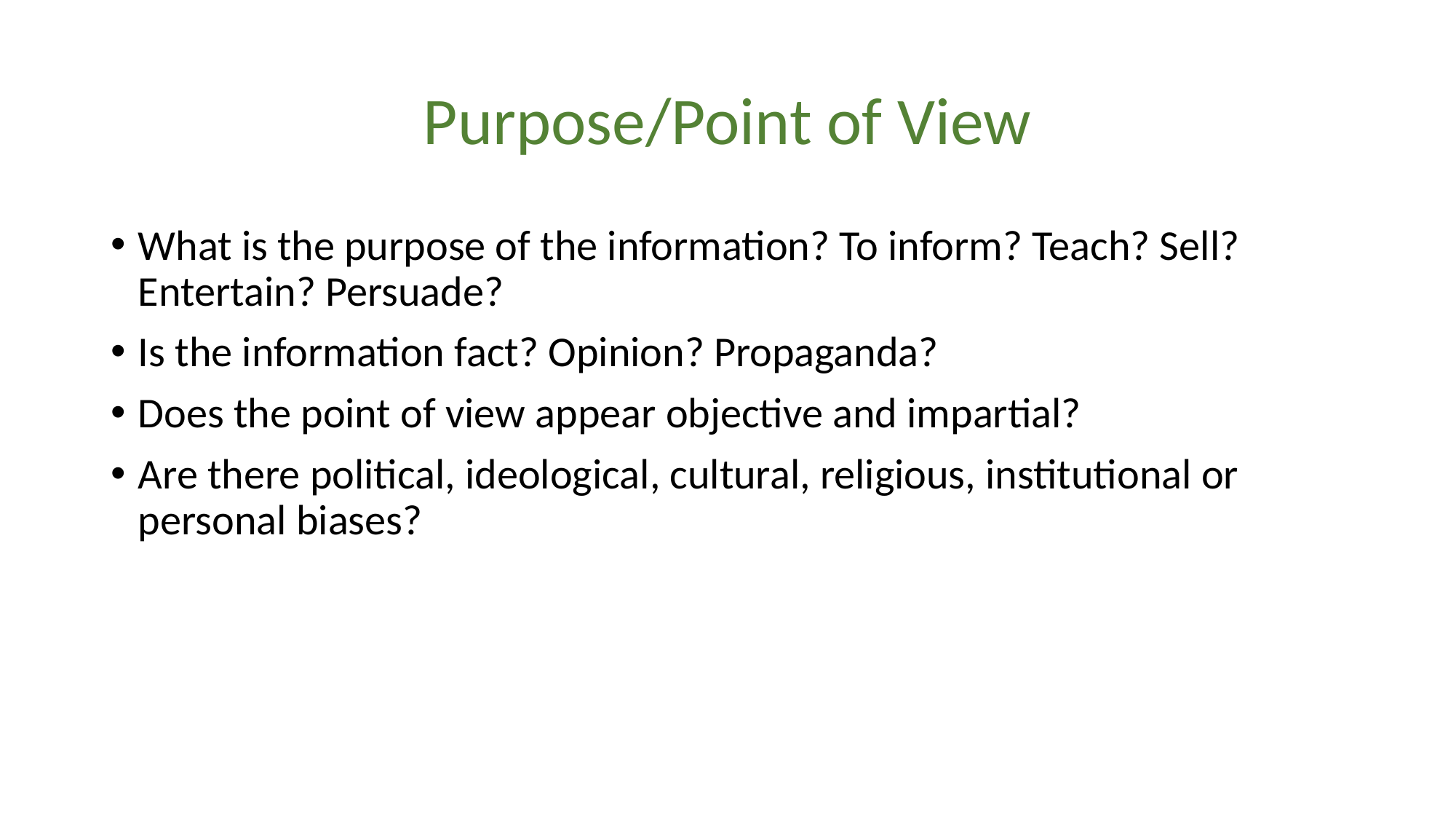

# Purpose/Point of View
What is the purpose of the information? To inform? Teach? Sell? Entertain? Persuade?
Is the information fact? Opinion? Propaganda?
Does the point of view appear objective and impartial?
Are there political, ideological, cultural, religious, institutional or personal biases?